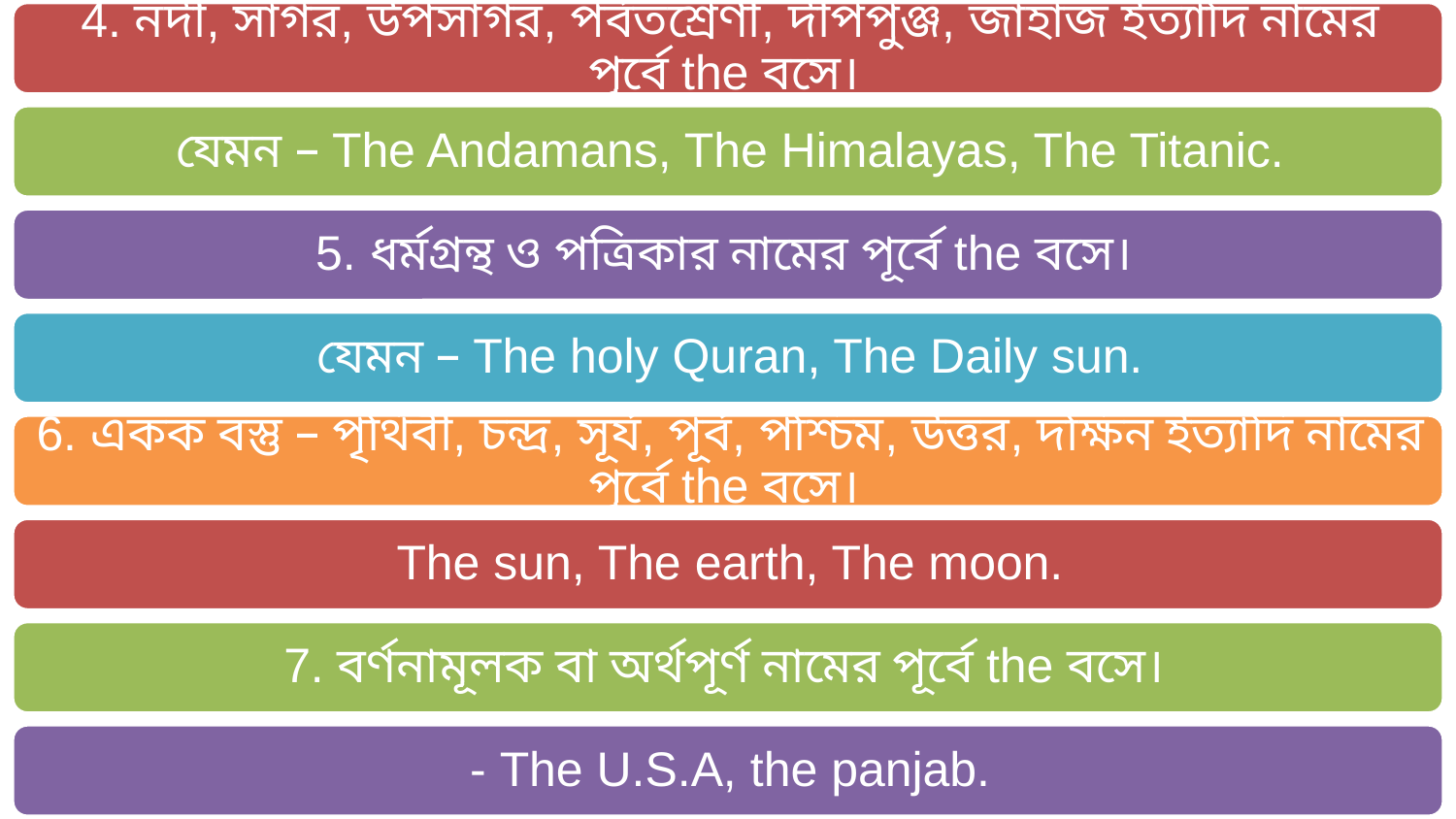

4. নদী, সাগর, উপসাগর, পর্বতশ্রেণী, দীপপুঞ্জ, জাহাজ ইত্যাদি নামের পূর্বে the বসে।
যেমন – The Andamans, The Himalayas, The Titanic.
5. ধর্মগ্রন্থ ও পত্রিকার নামের পূর্বে the বসে।
যেমন – The holy Quran, The Daily sun.
6. একক বস্তু – পৃথিবী, চন্দ্র, সূর্য, পূর্ব, পশ্চিম, উত্তর, দক্ষিন ইত্যাদি নামের পূর্বে the বসে।
The sun, The earth, The moon.
7. বর্ণনামূলক বা অর্থপূর্ণ নামের পূর্বে the বসে।
- The U.S.A, the panjab.